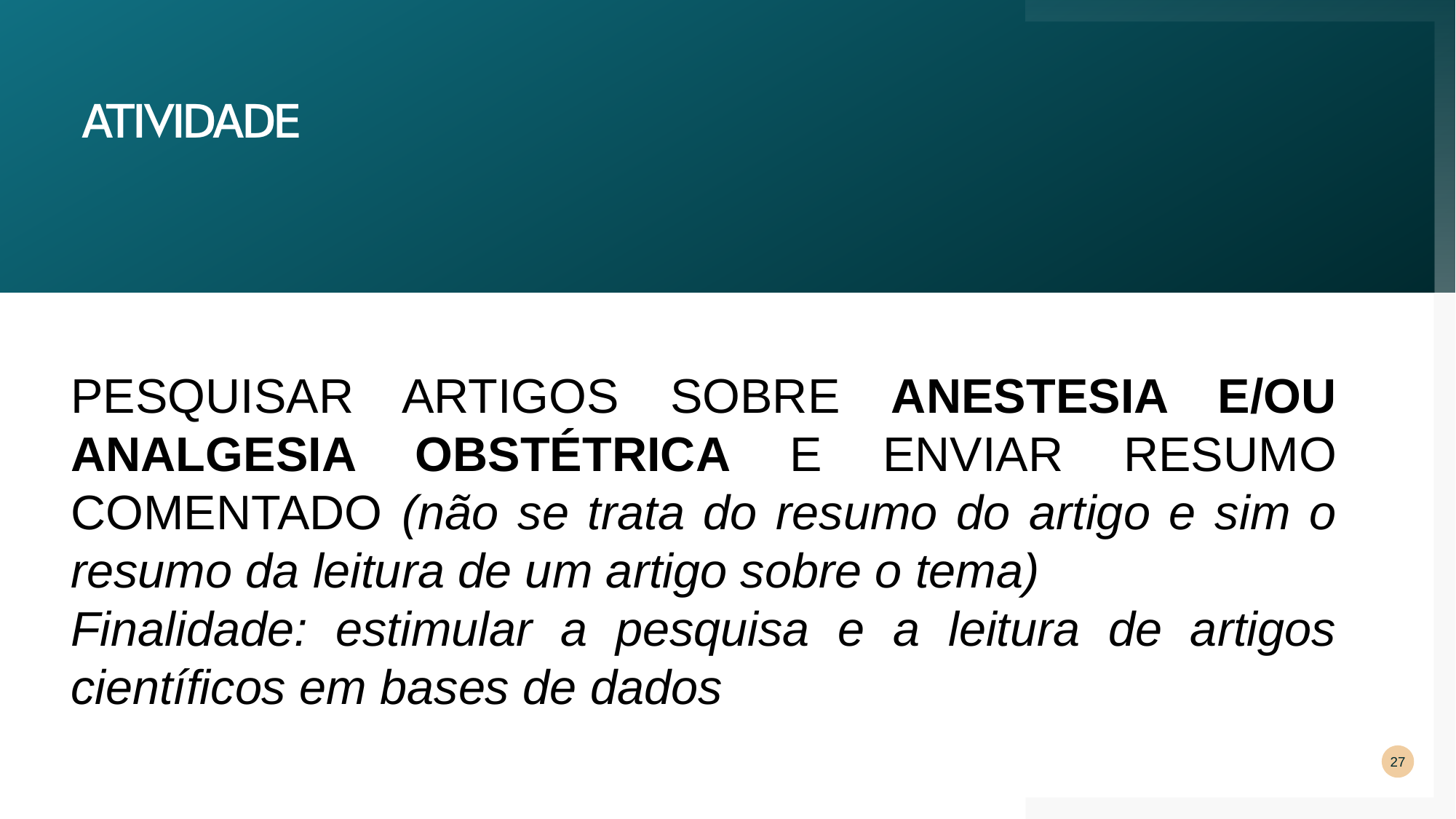

# ATIVIDADE
PESQUISAR ARTIGOS SOBRE ANESTESIA E/OU ANALGESIA OBSTÉTRICA E ENVIAR RESUMO COMENTADO (não se trata do resumo do artigo e sim o resumo da leitura de um artigo sobre o tema)
Finalidade: estimular a pesquisa e a leitura de artigos científicos em bases de dados
27